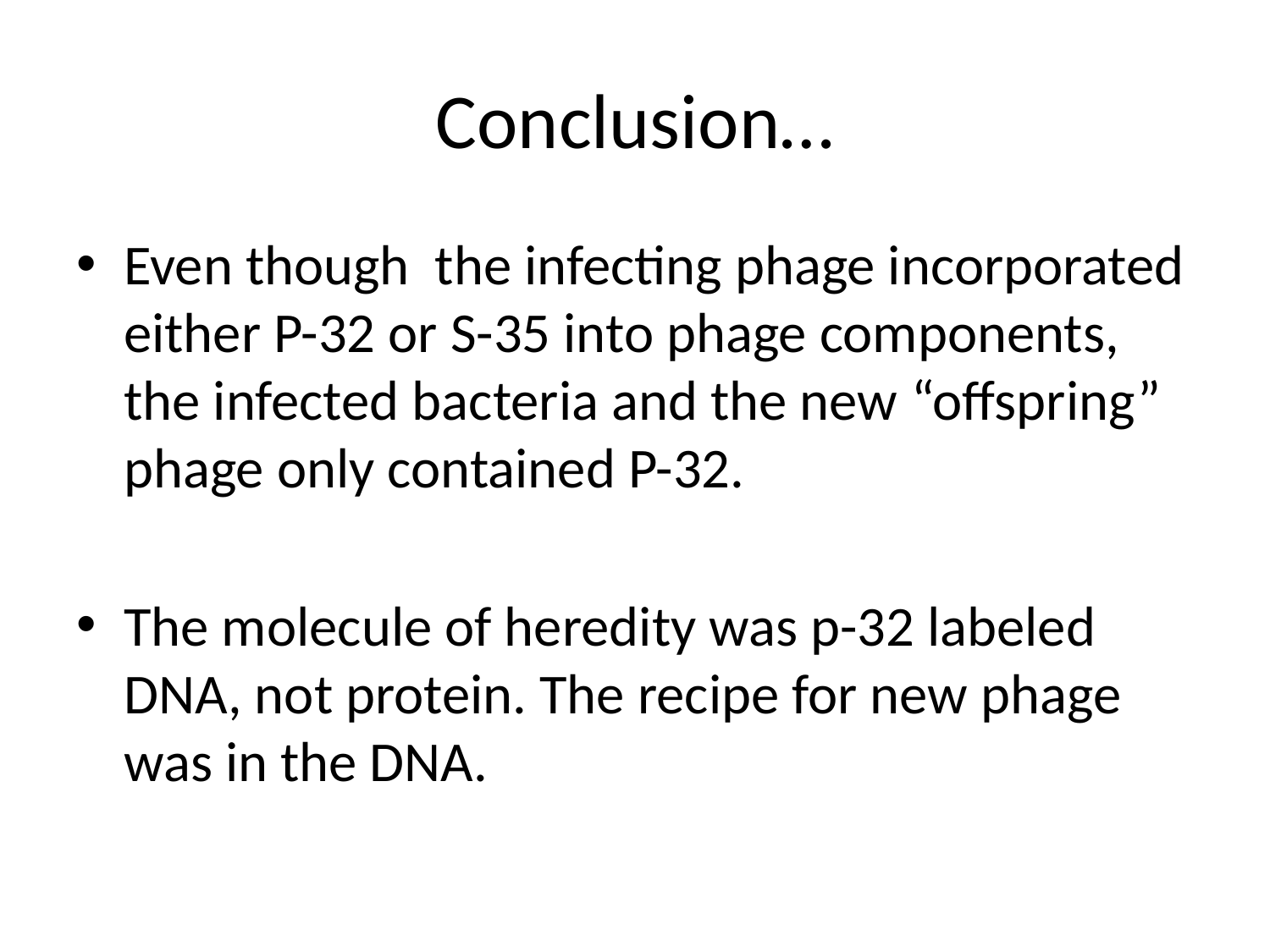

# Conclusion…
Even though  the infecting phage incorporated either P-32 or S-35 into phage components, the infected bacteria and the new “offspring” phage only contained P-32.

The molecule of heredity was p-32 labeled DNA, not protein. The recipe for new phage was in the DNA.